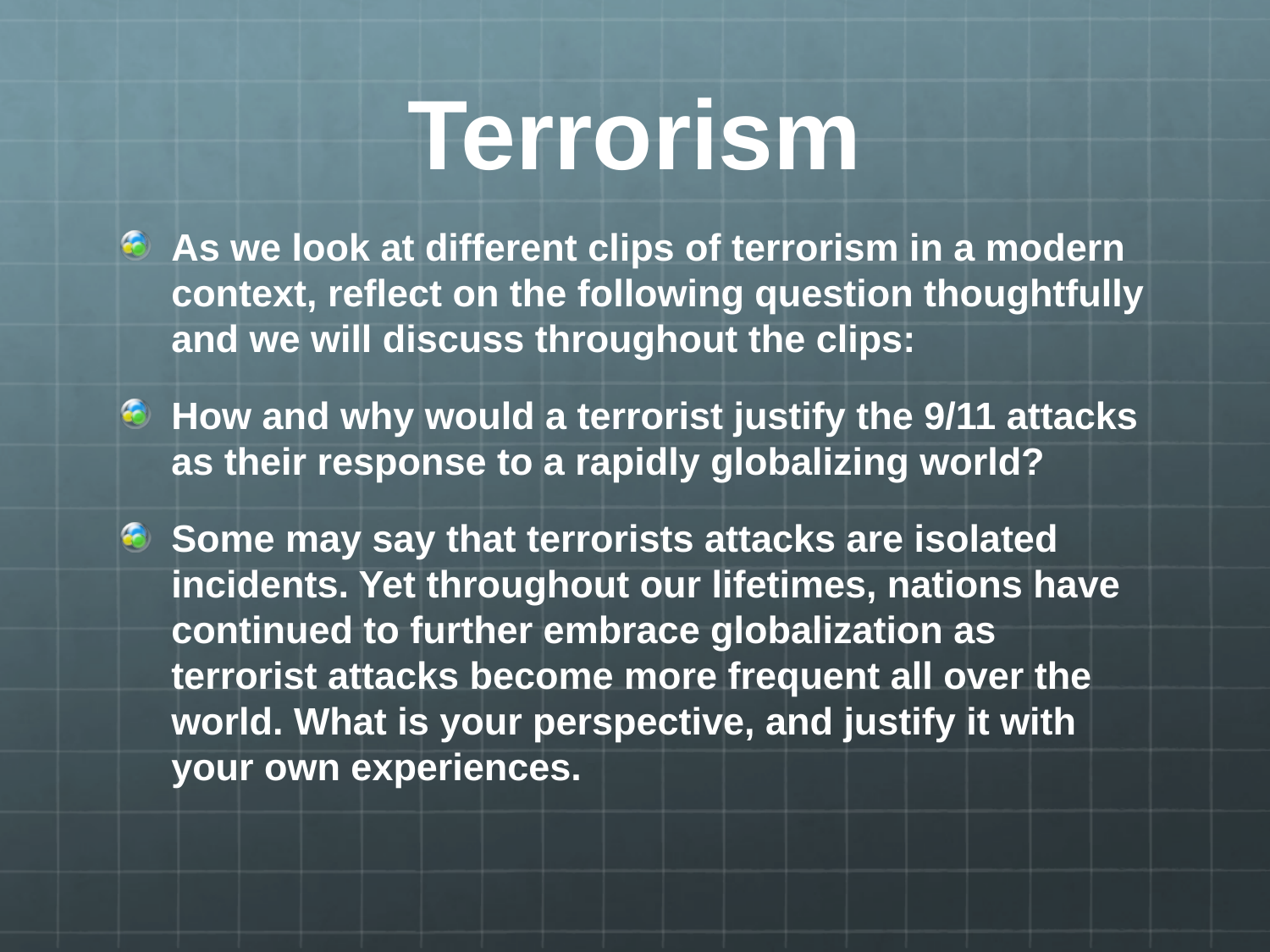

# Terrorism
As we look at different clips of terrorism in a modern context, reflect on the following question thoughtfully and we will discuss throughout the clips:
How and why would a terrorist justify the 9/11 attacks as their response to a rapidly globalizing world?
Some may say that terrorists attacks are isolated incidents. Yet throughout our lifetimes, nations have continued to further embrace globalization as terrorist attacks become more frequent all over the world. What is your perspective, and justify it with your own experiences.